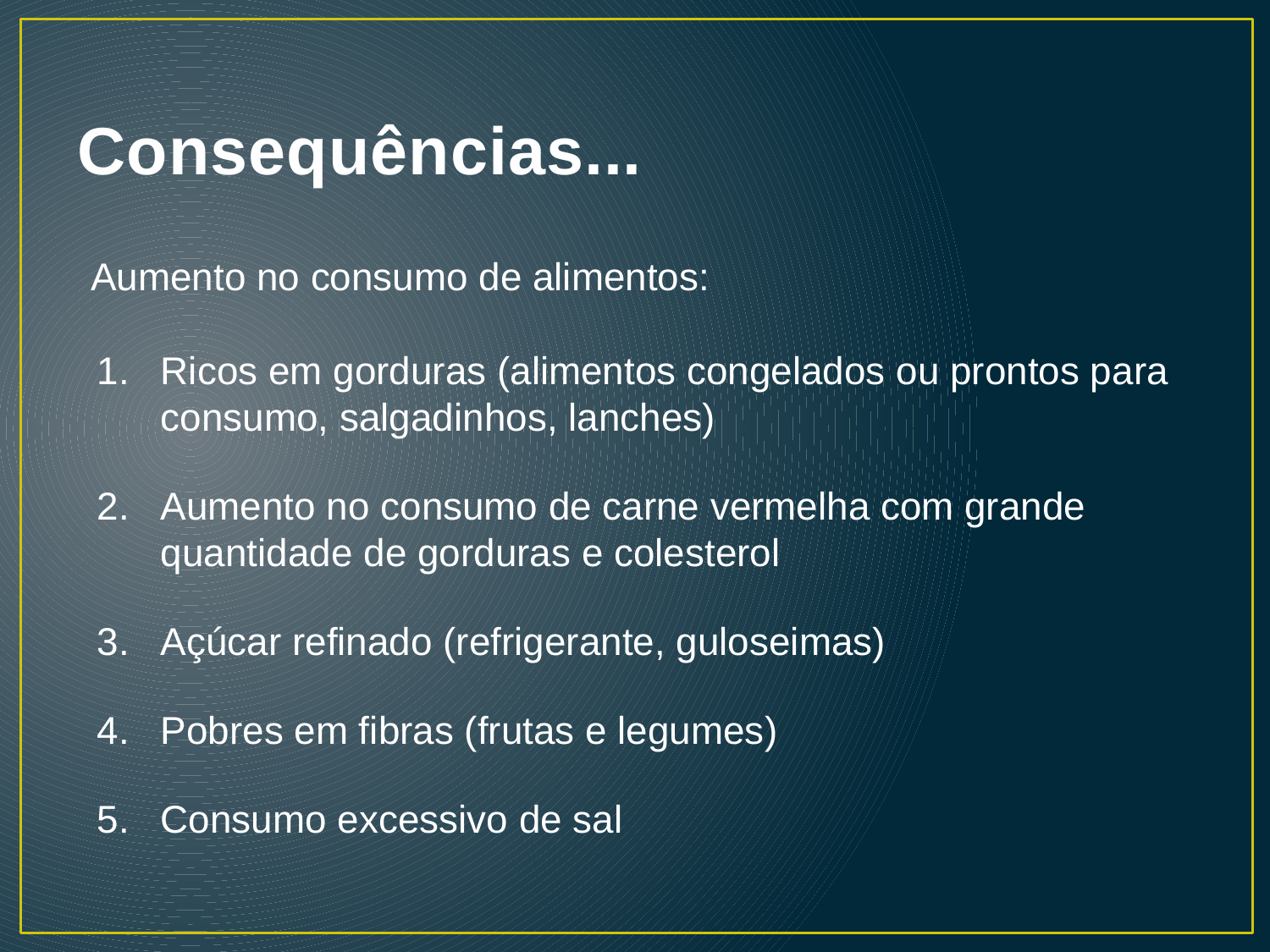

# Consequências...
Aumento no consumo de alimentos:
Ricos em gorduras (alimentos congelados ou prontos para consumo, salgadinhos, lanches)
Aumento no consumo de carne vermelha com grande quantidade de gorduras e colesterol
Açúcar refinado (refrigerante, guloseimas)
Pobres em fibras (frutas e legumes)
Consumo excessivo de sal